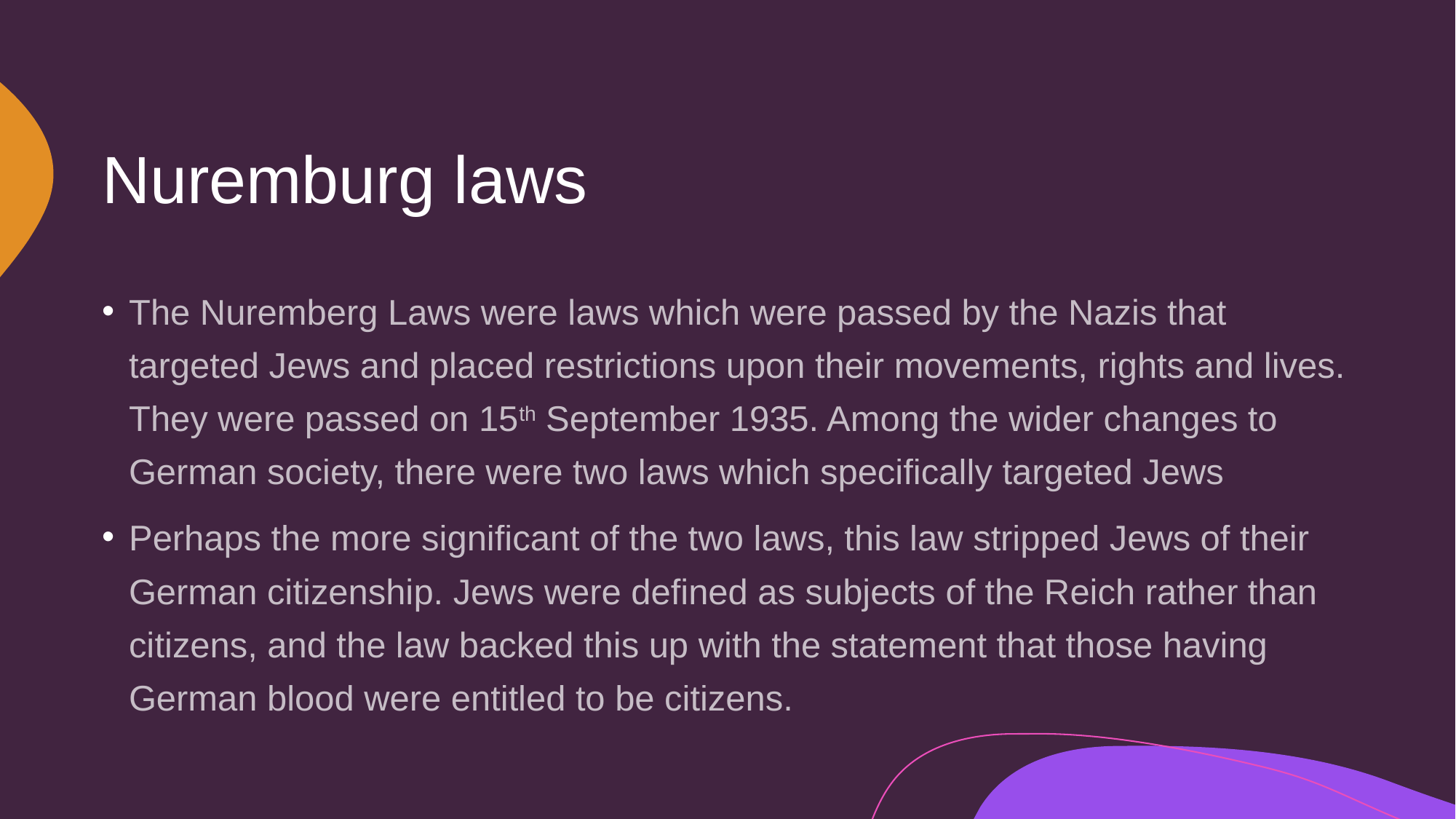

# Nuremburg laws
The Nuremberg Laws were laws which were passed by the Nazis that targeted Jews and placed restrictions upon their movements, rights and lives. They were passed on 15th September 1935. Among the wider changes to German society, there were two laws which specifically targeted Jews
Perhaps the more significant of the two laws, this law stripped Jews of their German citizenship. Jews were defined as subjects of the Reich rather than citizens, and the law backed this up with the statement that those having German blood were entitled to be citizens.